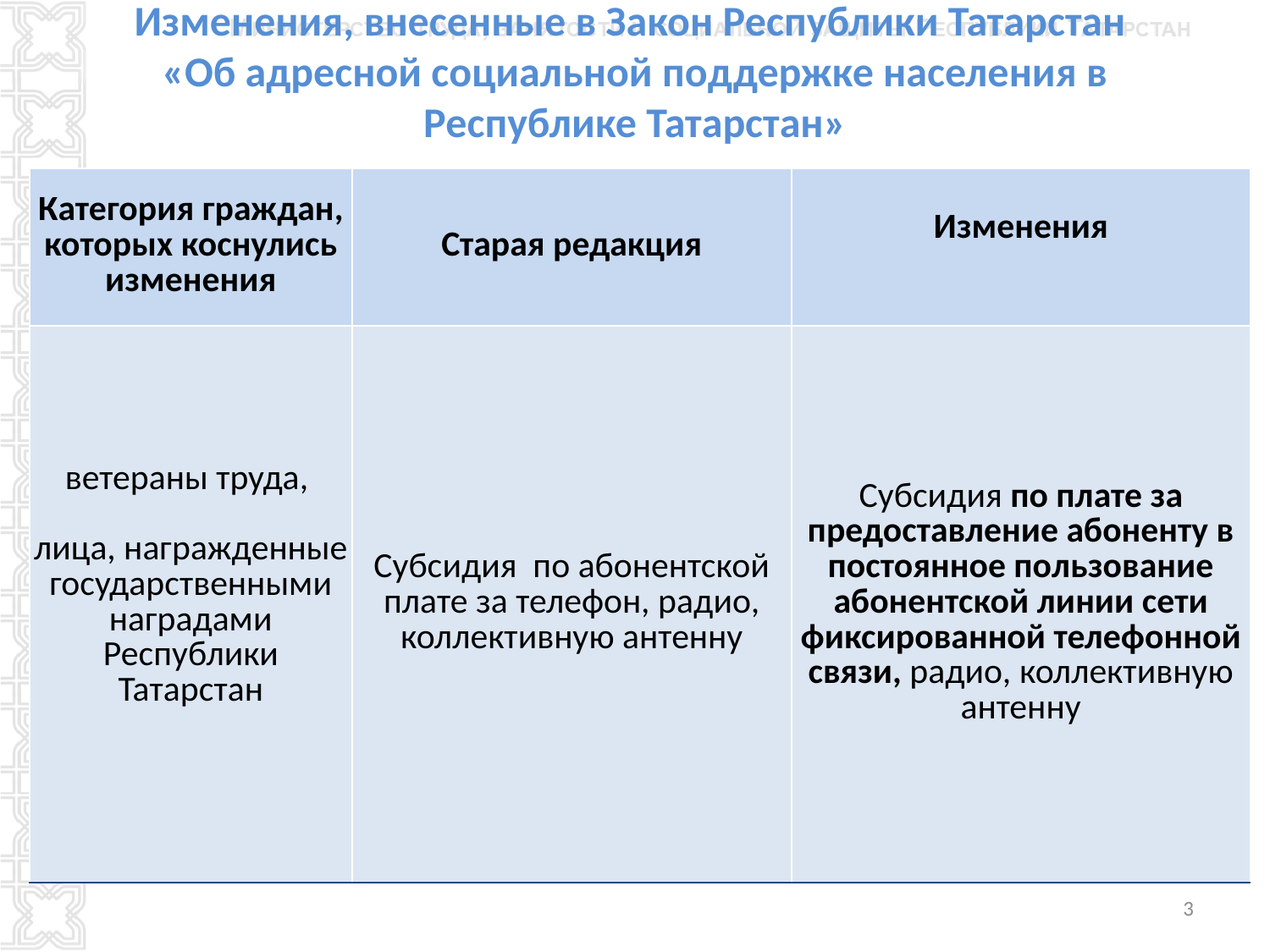

# Изменения, внесенные в Закон Республики Татарстан «Об адресной социальной поддержке населения в Республике Татарстан»
| Категория граждан, которых коснулись изменения | Старая редакция | Изменения |
| --- | --- | --- |
| ветераны труда, лица, награжденные государственными наградами Республики Татарстан | Субсидия по абонентской плате за телефон, радио, коллективную антенну | Субсидия по плате за предоставление абоненту в постоянное пользование абонентской линии сети фиксированной телефонной связи, радио, коллективную антенну |
3